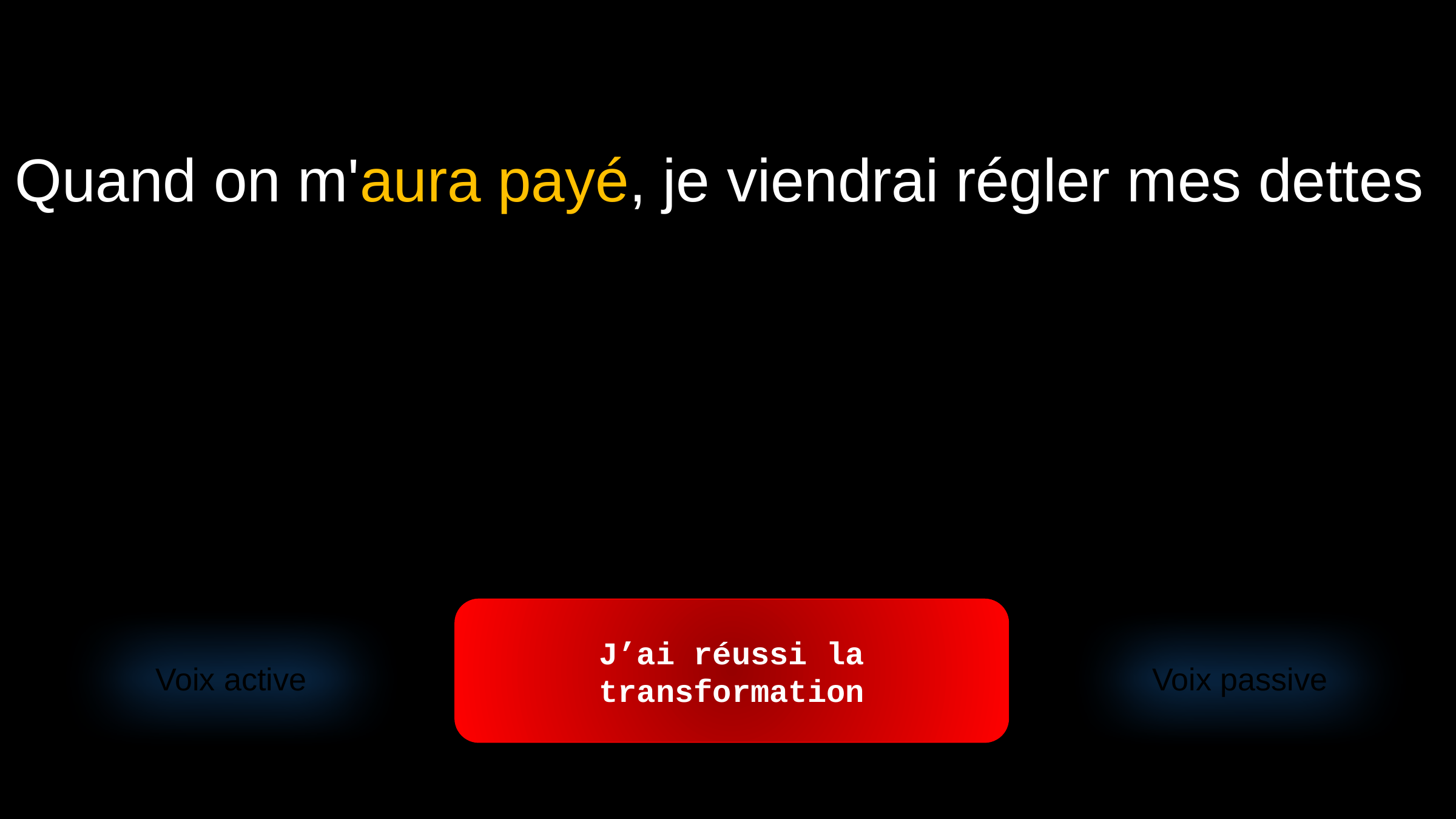

Quand on m'aura payé, je viendrai régler mes dettes
J’ai réussi la transformation
Voix active
Voix passive